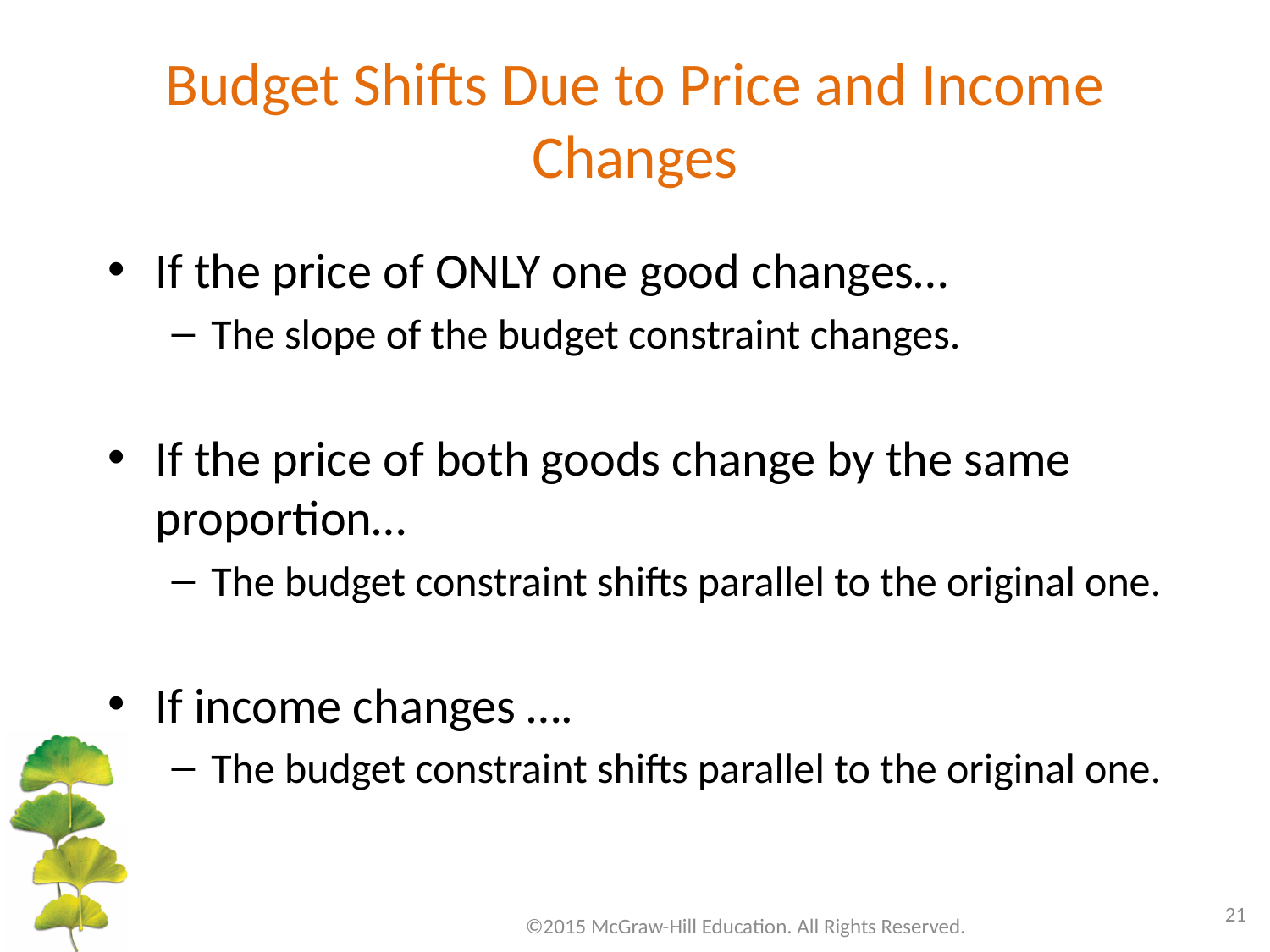

# Budget Shifts Due to Price and Income Changes
If the price of ONLY one good changes…
The slope of the budget constraint changes.

If the price of both goods change by the same proportion…
The budget constraint shifts parallel to the original one.

If income changes ….
The budget constraint shifts parallel to the original one.

21
©2015 McGraw-Hill Education. All Rights Reserved.